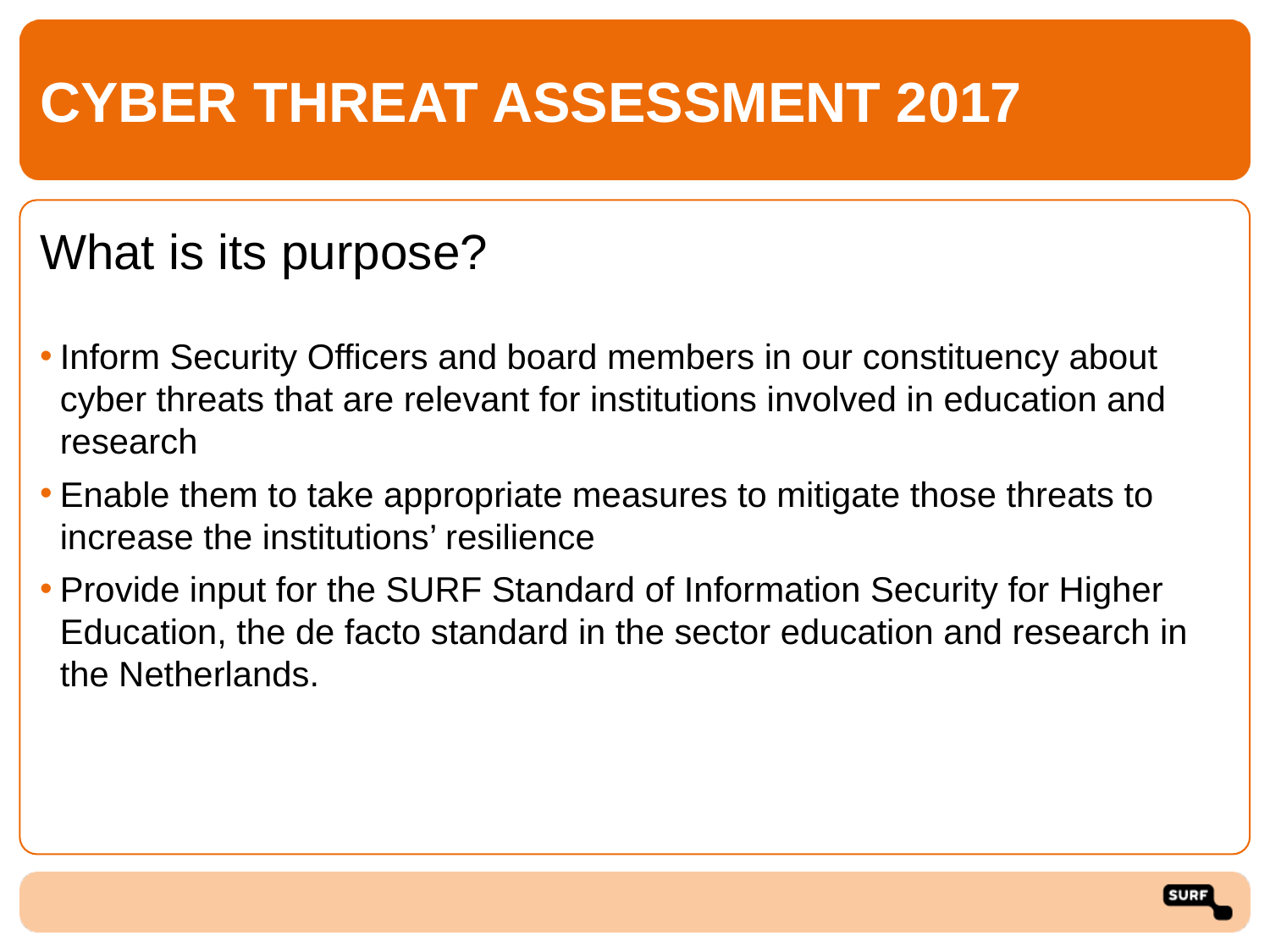

# CYBER THREAT ASSESSMENT 2017
What is its purpose?

Inform Security Officers and board members in our constituency about cyber threats that are relevant for institutions involved in education and research
Enable them to take appropriate measures to mitigate those threats to increase the institutions’ resilience
Provide input for the SURF Standard of Information Security for Higher Education, the de facto standard in the sector education and research in the Netherlands.